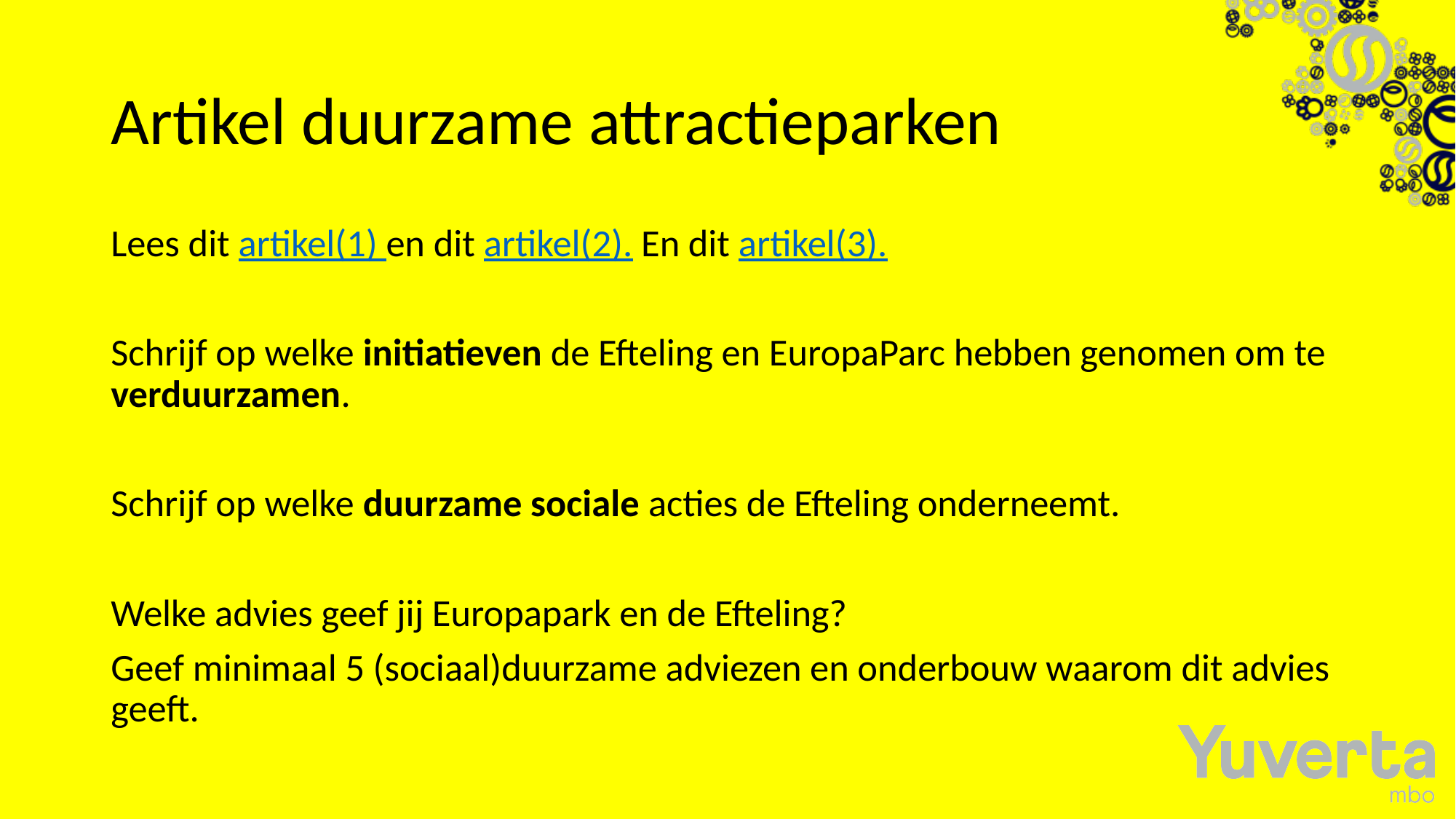

# Artikel duurzame attractieparken
Lees dit artikel(1) en dit artikel(2). En dit artikel(3).

Schrijf op welke initiatieven de Efteling en EuropaParc hebben genomen om te verduurzamen.

Schrijf op welke duurzame sociale acties de Efteling onderneemt.

Welke advies geef jij Europapark en de Efteling?
Geef minimaal 5 (sociaal)duurzame adviezen en onderbouw waarom dit advies geeft.